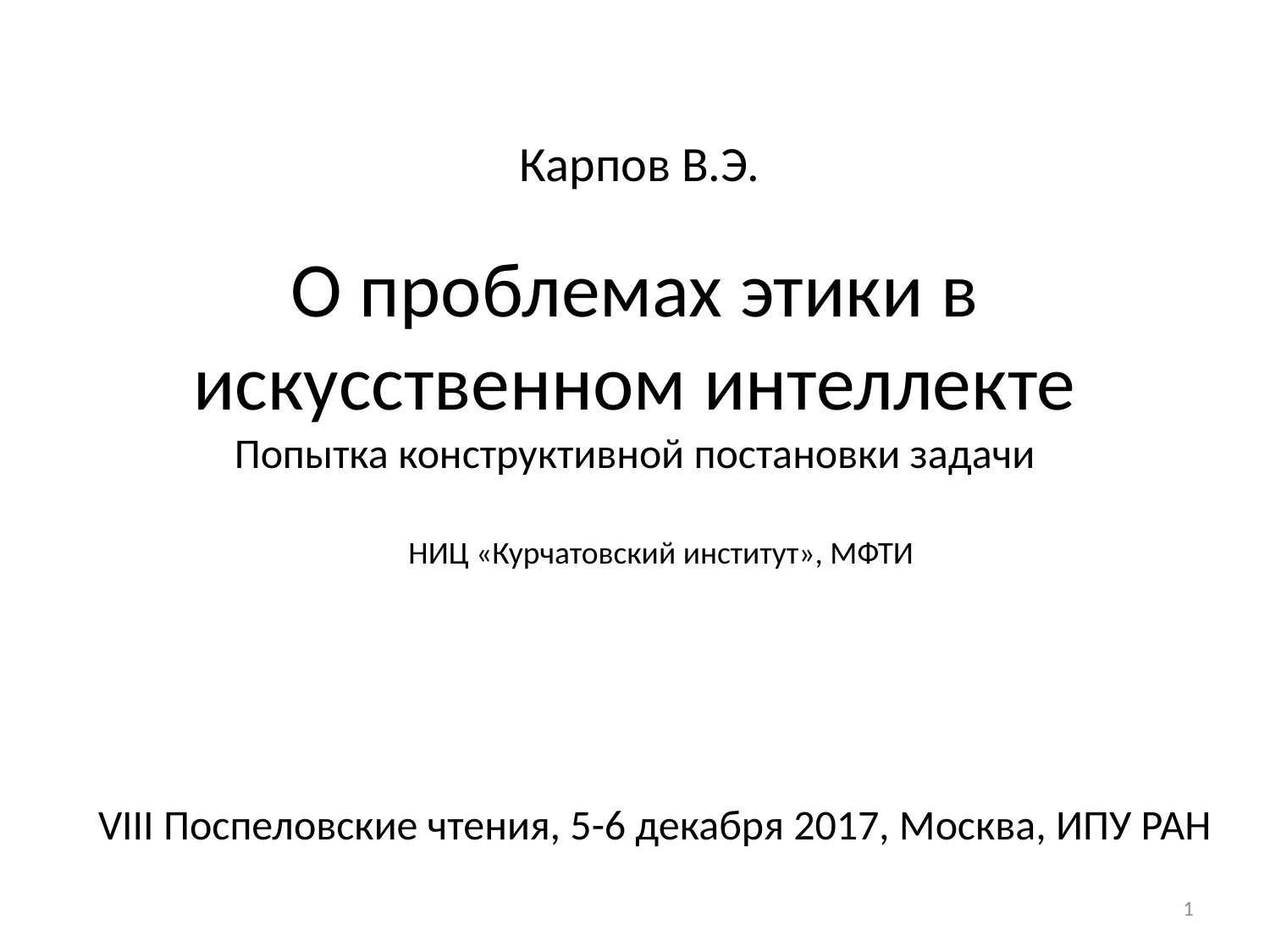

Карпов В.Э.
# О проблемах этики в искусственном интеллекте Попытка конструктивной постановки задачи
НИЦ «Курчатовский институт», МФТИ
VIII Поспеловские чтения, 5-6 декабря 2017, Москва, ИПУ РАН
1